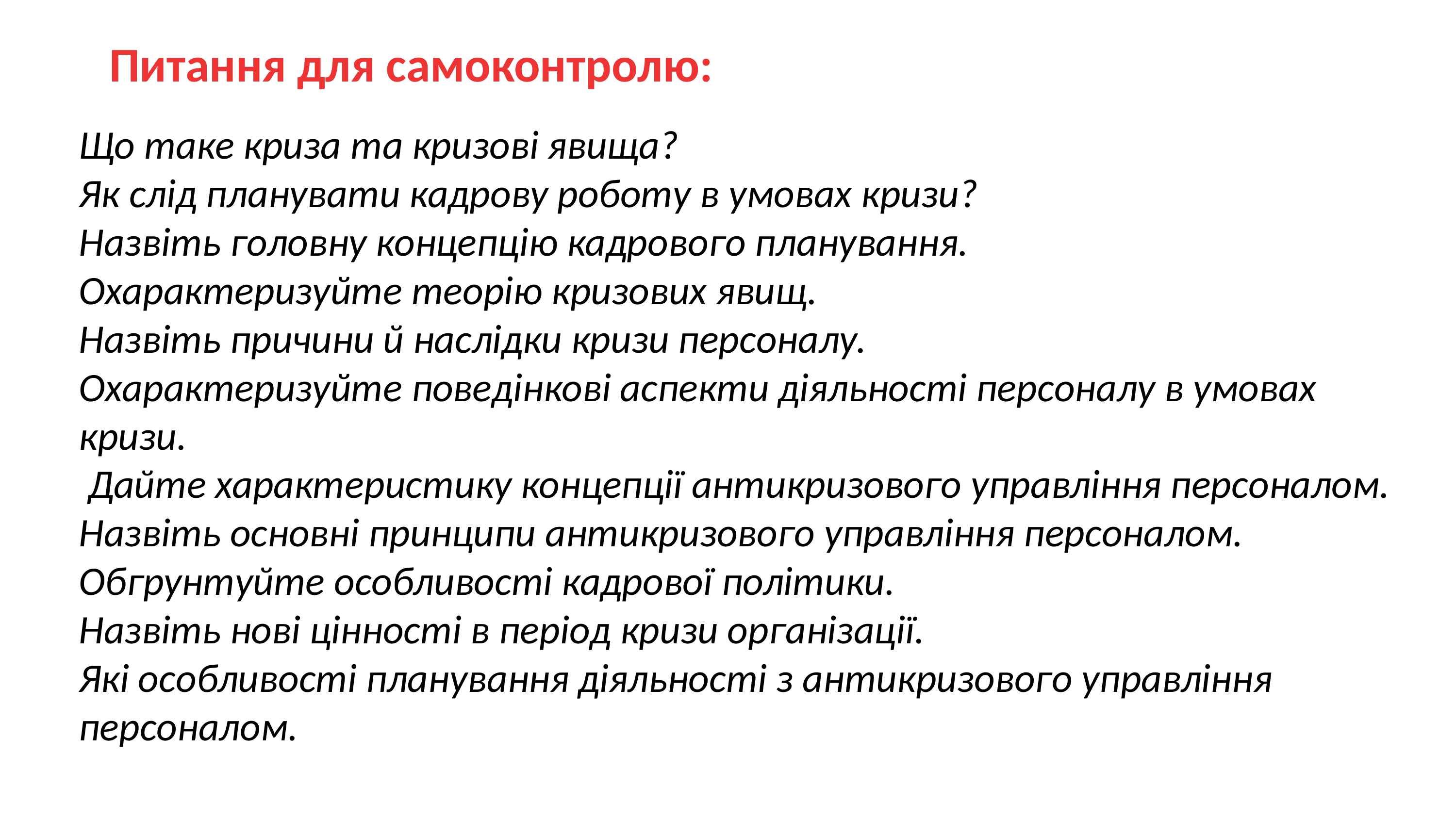

# Питання для самоконтролю:
Що таке криза та кризові явища?
Як слід планувати кадрову роботу в умовах кризи?
Назвіть головну концепцію кадрового планування.
Охарактеризуйте теорію кризових явищ.
Назвіть причини й наслідки кризи персоналу.
Охарактеризуйте поведінкові аспекти діяльності персоналу в умовах кризи.
 Дайте характеристику концепції антикризового управління персоналом.
Назвіть основні принципи антикризового управління персоналом.
Обгрунтуйте особливості кадрової політики.
Назвіть нові цінності в період кризи організації.
Які особливості планування діяльності з антикризового управління персоналом.